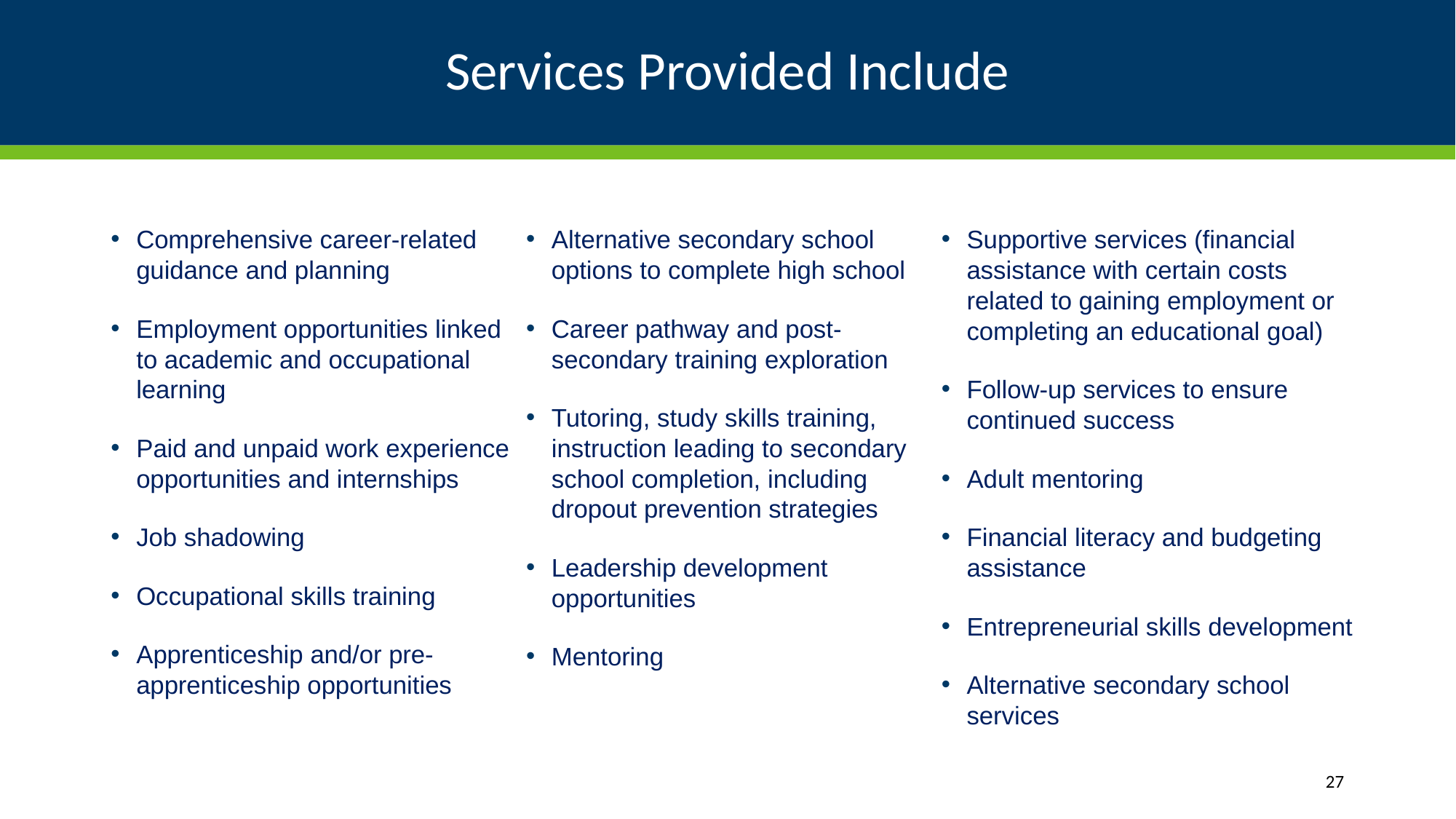

# Services Provided Include
Comprehensive career-related guidance and planning
Employment opportunities linked to academic and occupational learning
Paid and unpaid work experience opportunities and internships
Job shadowing
Occupational skills training
Apprenticeship and/or pre-apprenticeship opportunities
Alternative secondary school options to complete high school
Career pathway and post-secondary training exploration
Tutoring, study skills training, instruction leading to secondary school completion, including dropout prevention strategies
Leadership development opportunities
Mentoring

Supportive services (financial assistance with certain costs related to gaining employment or completing an educational goal)
Follow-up services to ensure continued success
Adult mentoring
Financial literacy and budgeting assistance
Entrepreneurial skills development
Alternative secondary school services
27